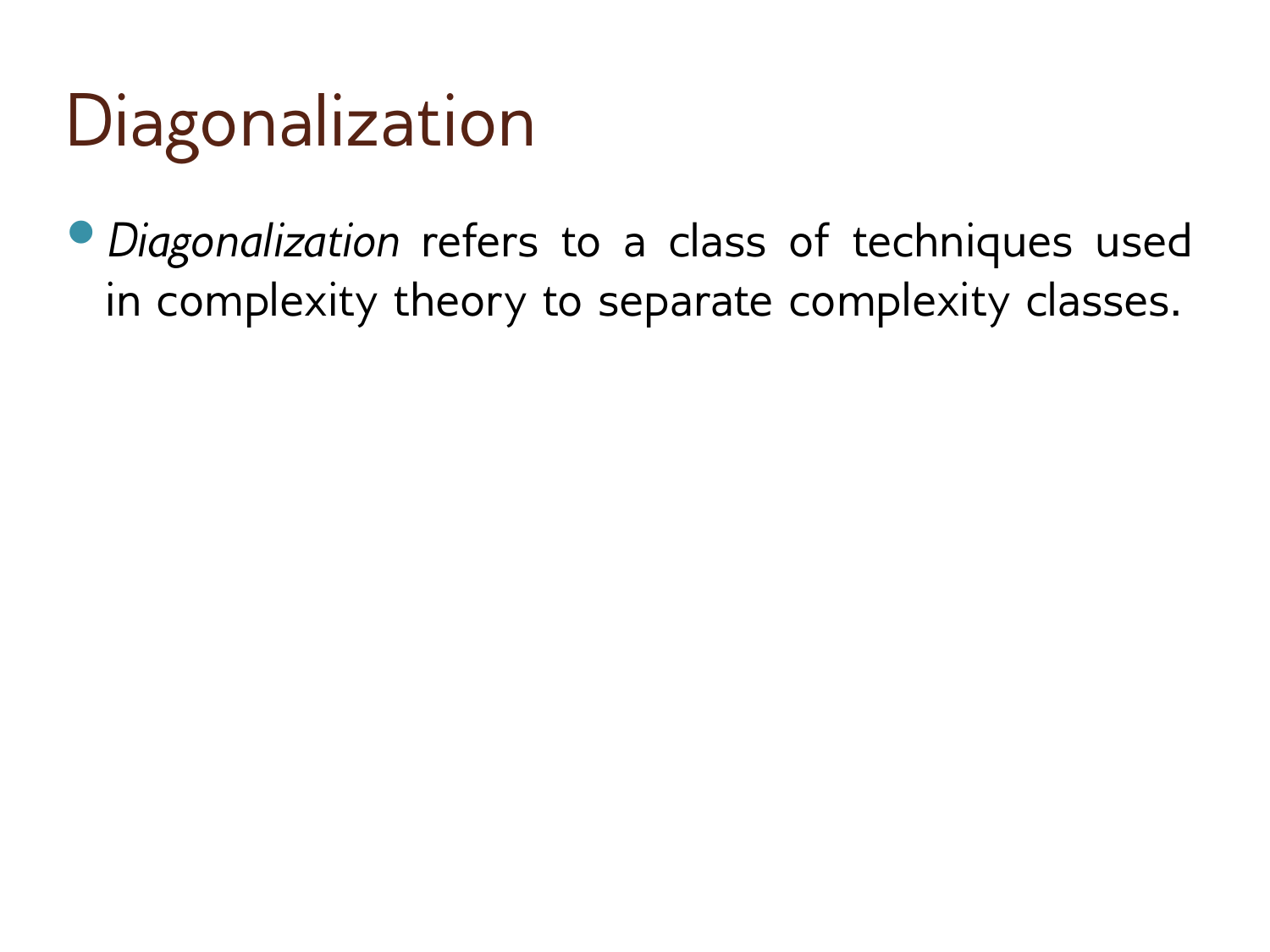

# Diagonalization
Diagonalization refers to a class of techniques used in complexity theory to separate complexity classes.